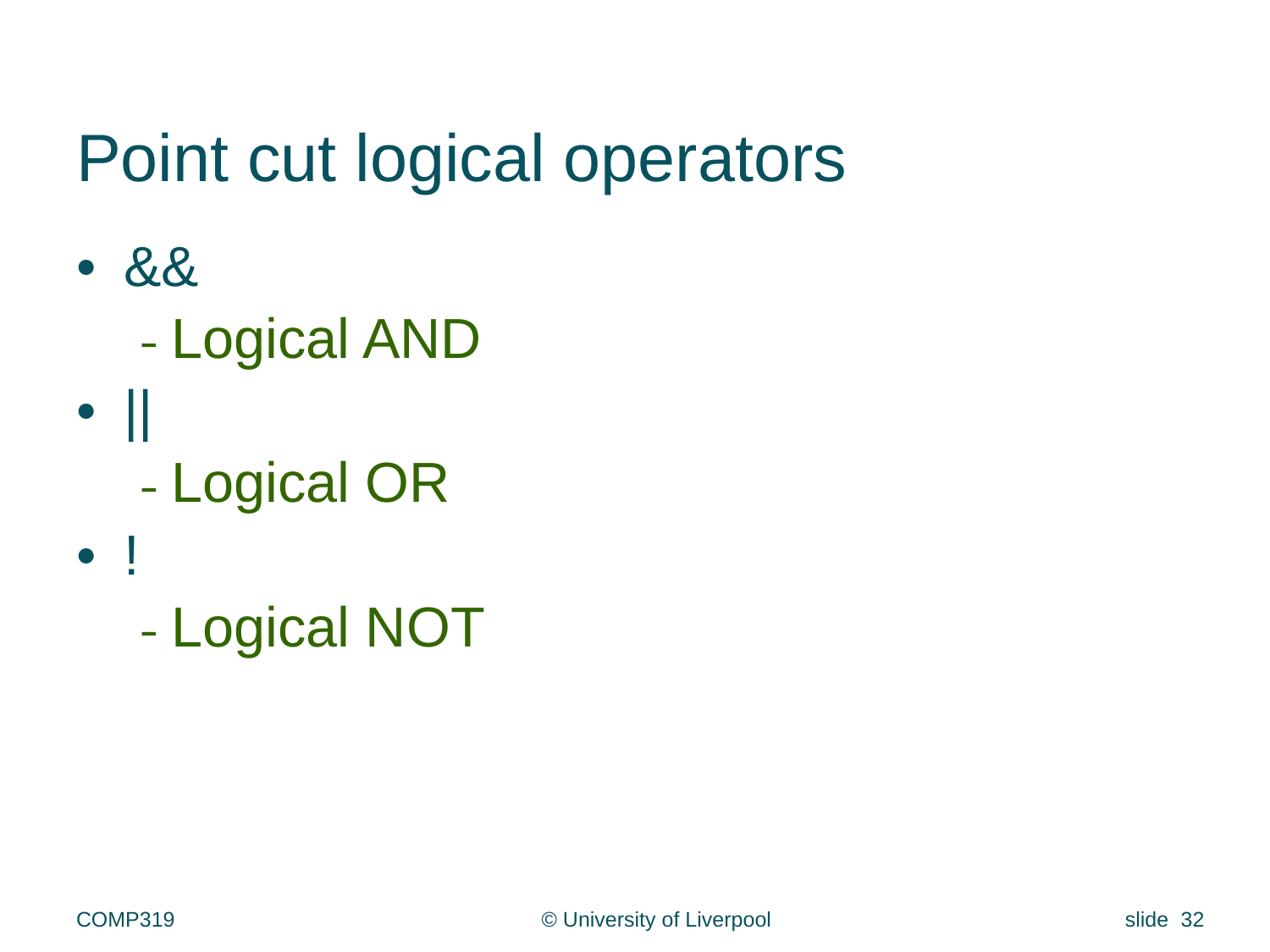

# Point cut logical operators
&&
Logical AND
||
Logical OR
!
Logical NOT

COMP319
© University of Liverpool
slide  32